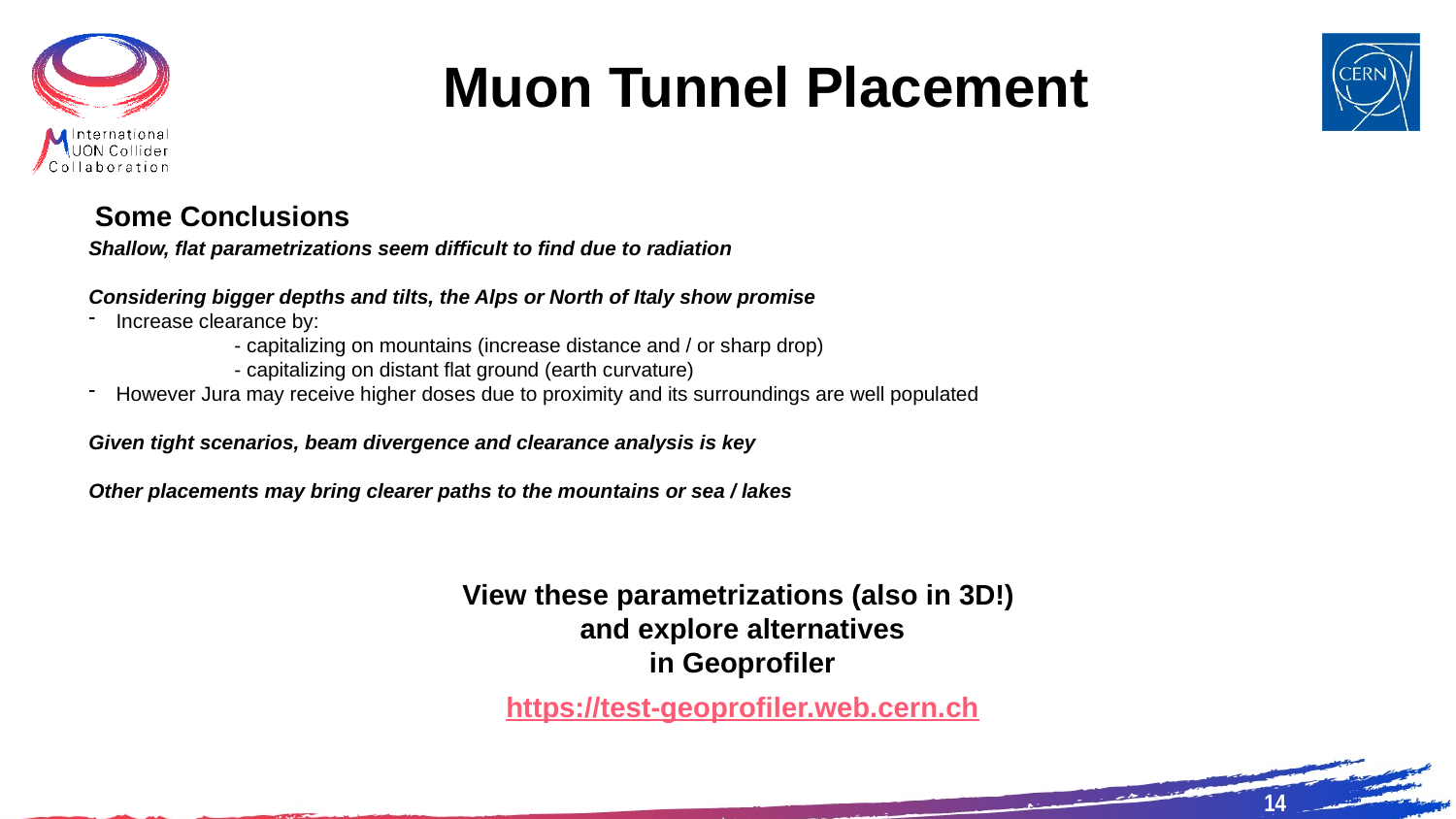

# Muon Tunnel Placement
Some Conclusions
Shallow, flat parametrizations seem difficult to find due to radiation

Considering bigger depths and tilts, the Alps or North of Italy show promise
Increase clearance by:
	- capitalizing on mountains (increase distance and / or sharp drop)
	- capitalizing on distant flat ground (earth curvature)
However Jura may receive higher doses due to proximity and its surroundings are well populated

Given tight scenarios, beam divergence and clearance analysis is key

Other placements may bring clearer paths to the mountains or sea / lakes
View these parametrizations (also in 3D!)
and explore alternatives
in Geoprofiler
https://test-geoprofiler.web.cern.ch
14